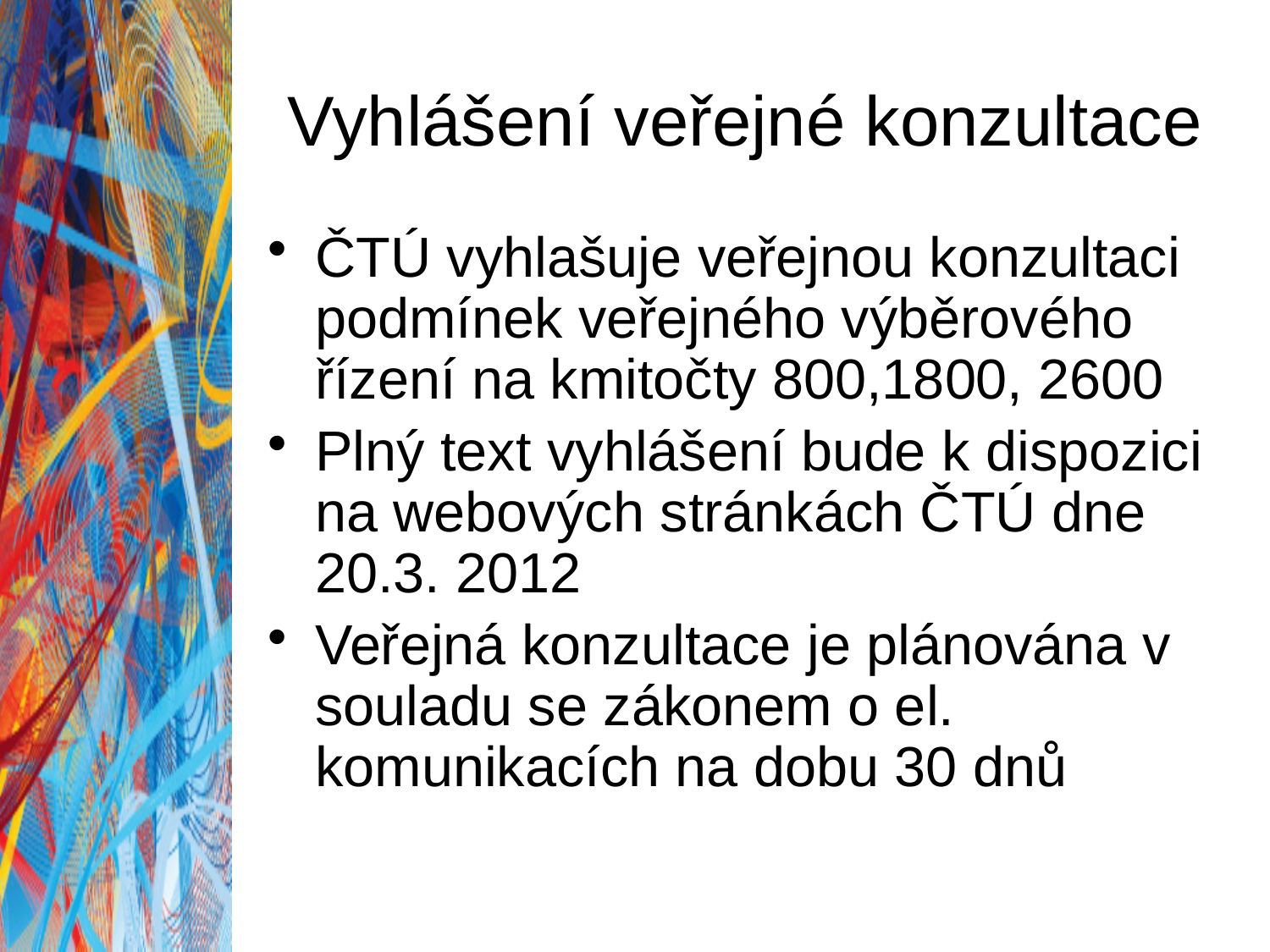

# Vyhlášení veřejné konzultace
ČTÚ vyhlašuje veřejnou konzultaci podmínek veřejného výběrového řízení na kmitočty 800,1800, 2600
Plný text vyhlášení bude k dispozici na webových stránkách ČTÚ dne 20.3. 2012
Veřejná konzultace je plánována v souladu se zákonem o el. komunikacích na dobu 30 dnů